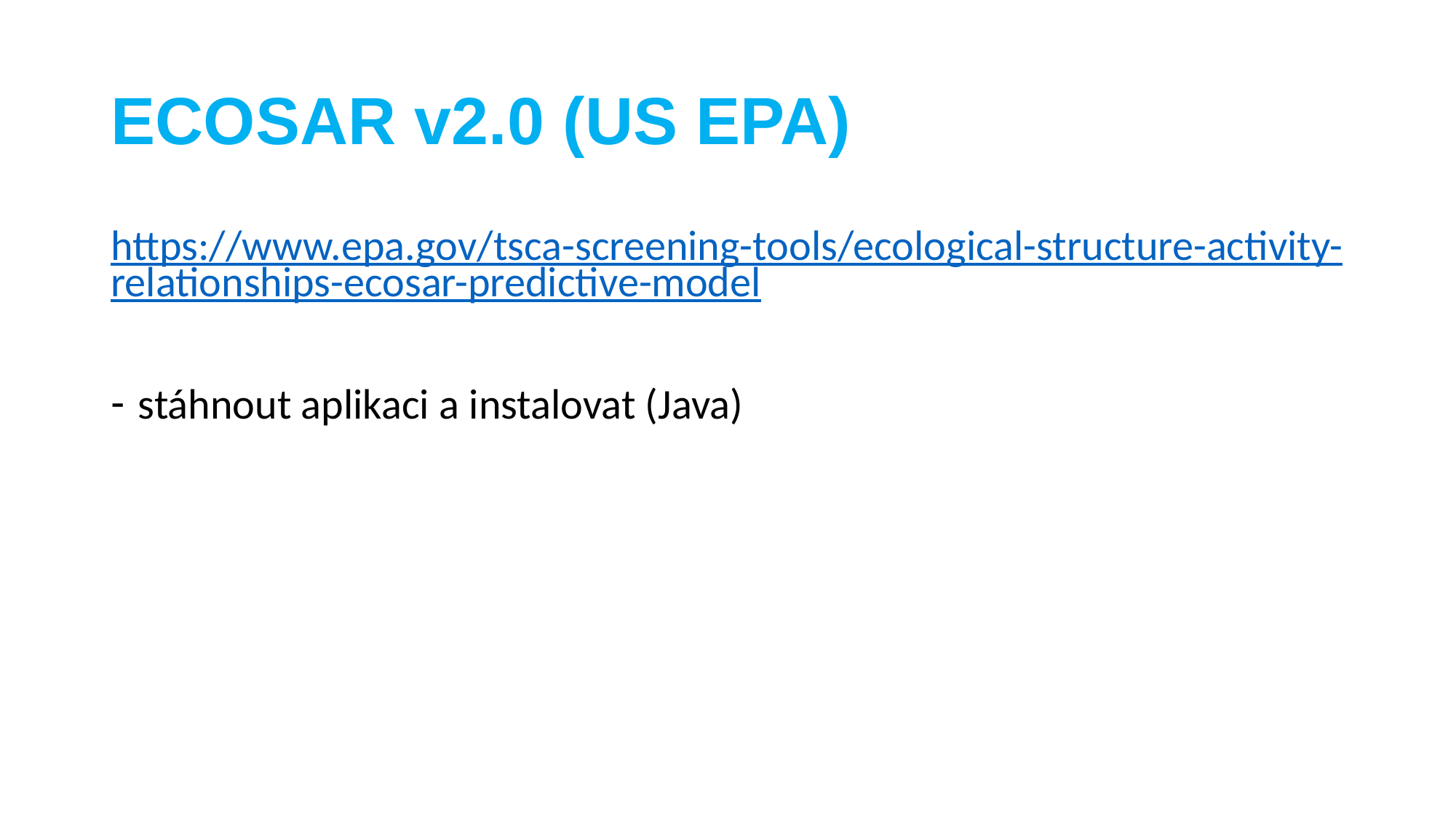

# ECOSAR v2.0 (US EPA)
https://www.epa.gov/tsca-screening-tools/ecological-structure-activity-relationships-ecosar-predictive-model

stáhnout aplikaci a instalovat (Java)